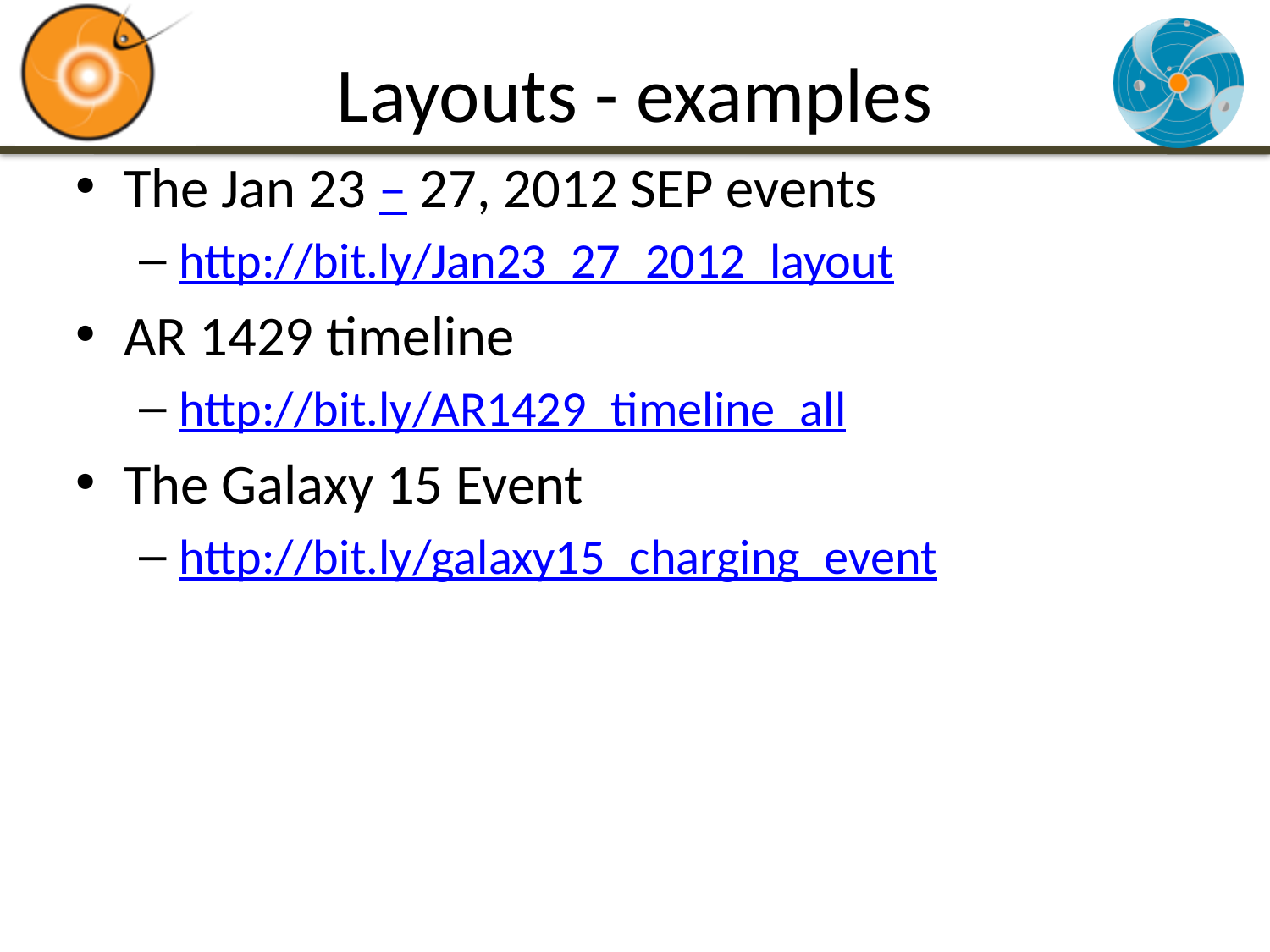

# Layouts - examples
The Jan 23 – 27, 2012 SEP events
http://bit.ly/Jan23_27_2012_layout
AR 1429 timeline
http://bit.ly/AR1429_timeline_all
The Galaxy 15 Event
http://bit.ly/galaxy15_charging_event